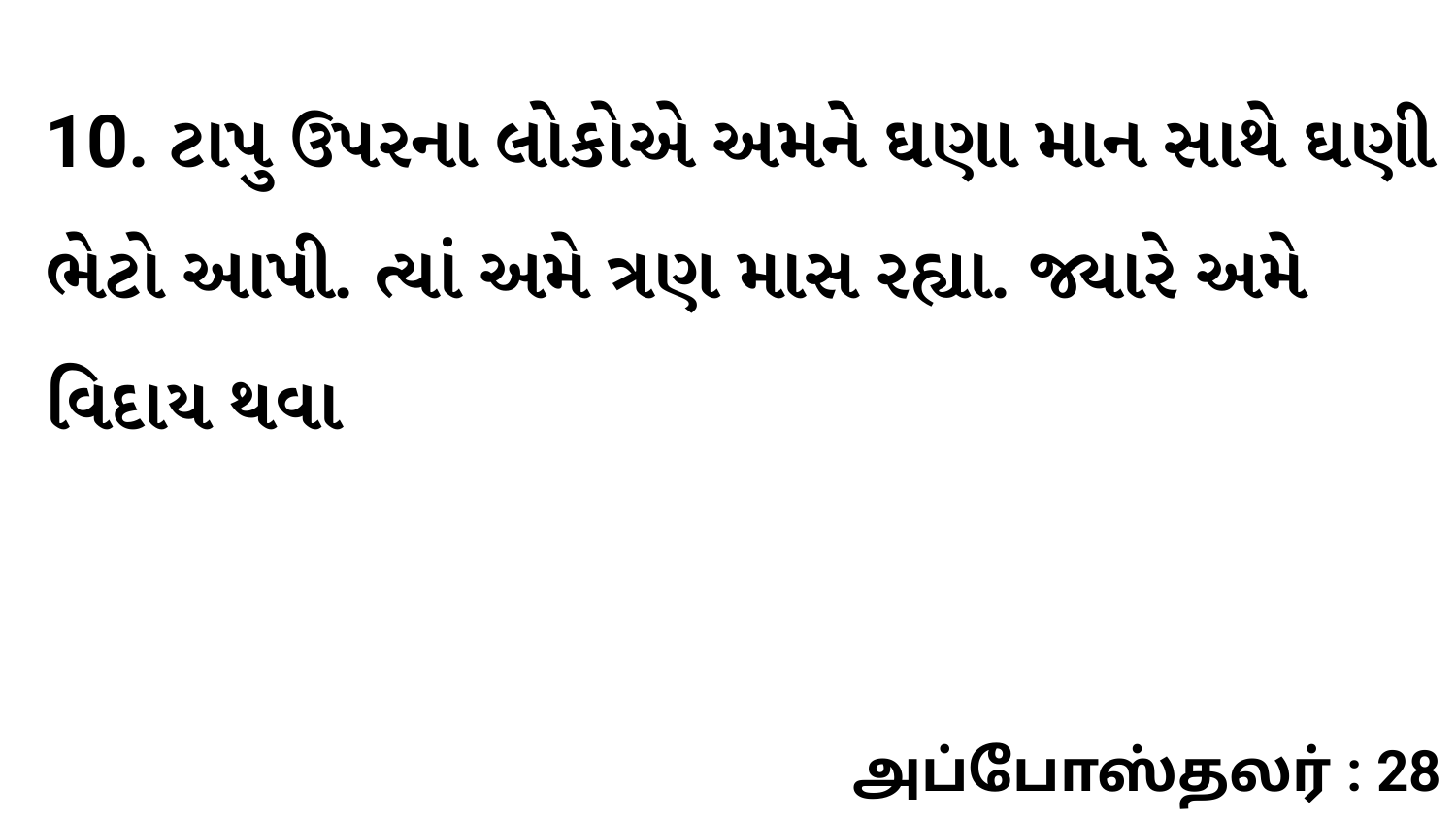

10. ટાપુ ઉપરના લોકોએ અમને ઘણા માન સાથે ઘણી ભેટો આપી. ત્યાં અમે ત્રણ માસ રહ્યા. જ્યારે અમે વિદાય થવા
அப்போஸ்தலர் : 28